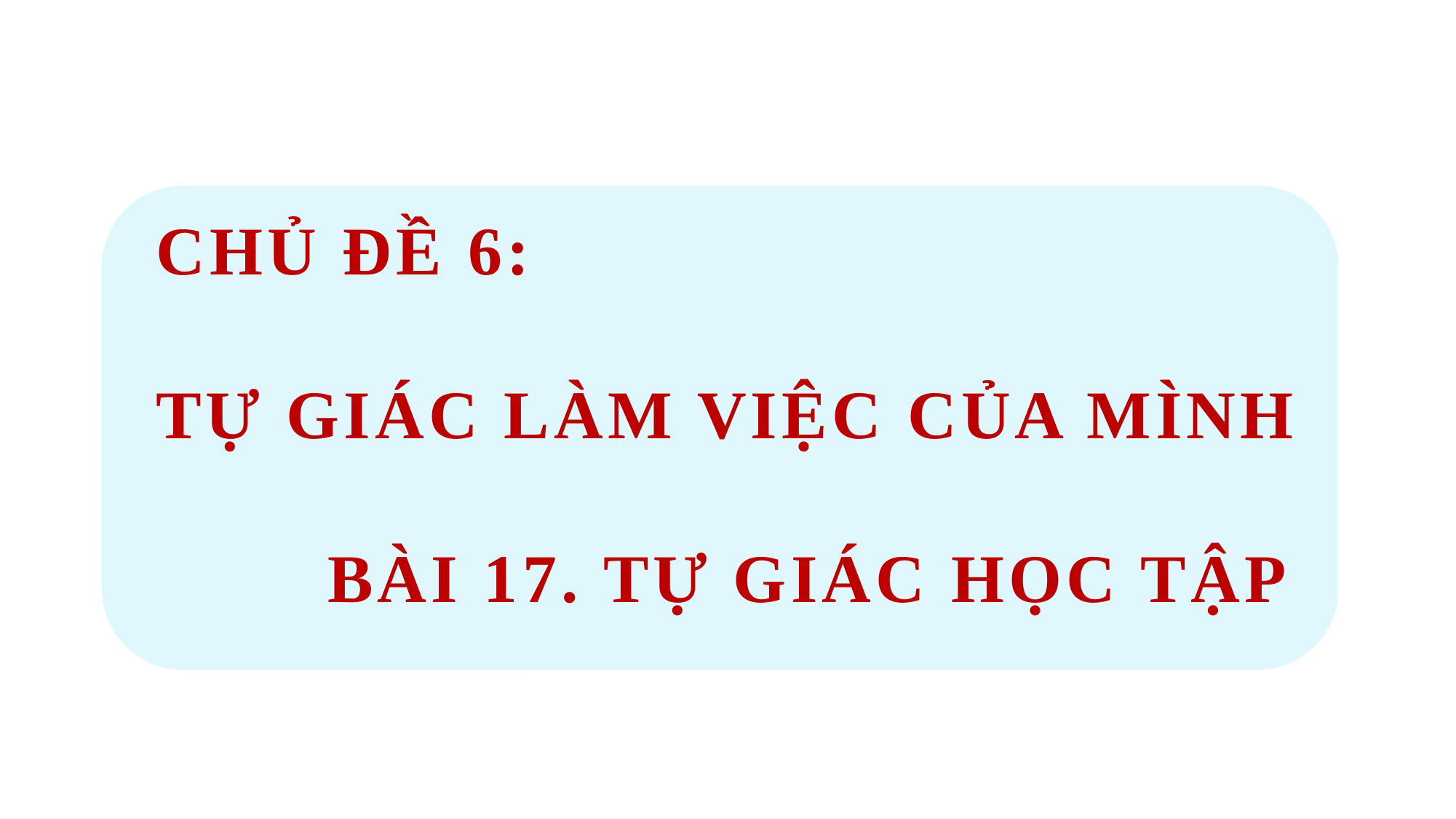

Chủ đề 6:
tự giác làm việc của mình
Bài 17. tự giác học tập